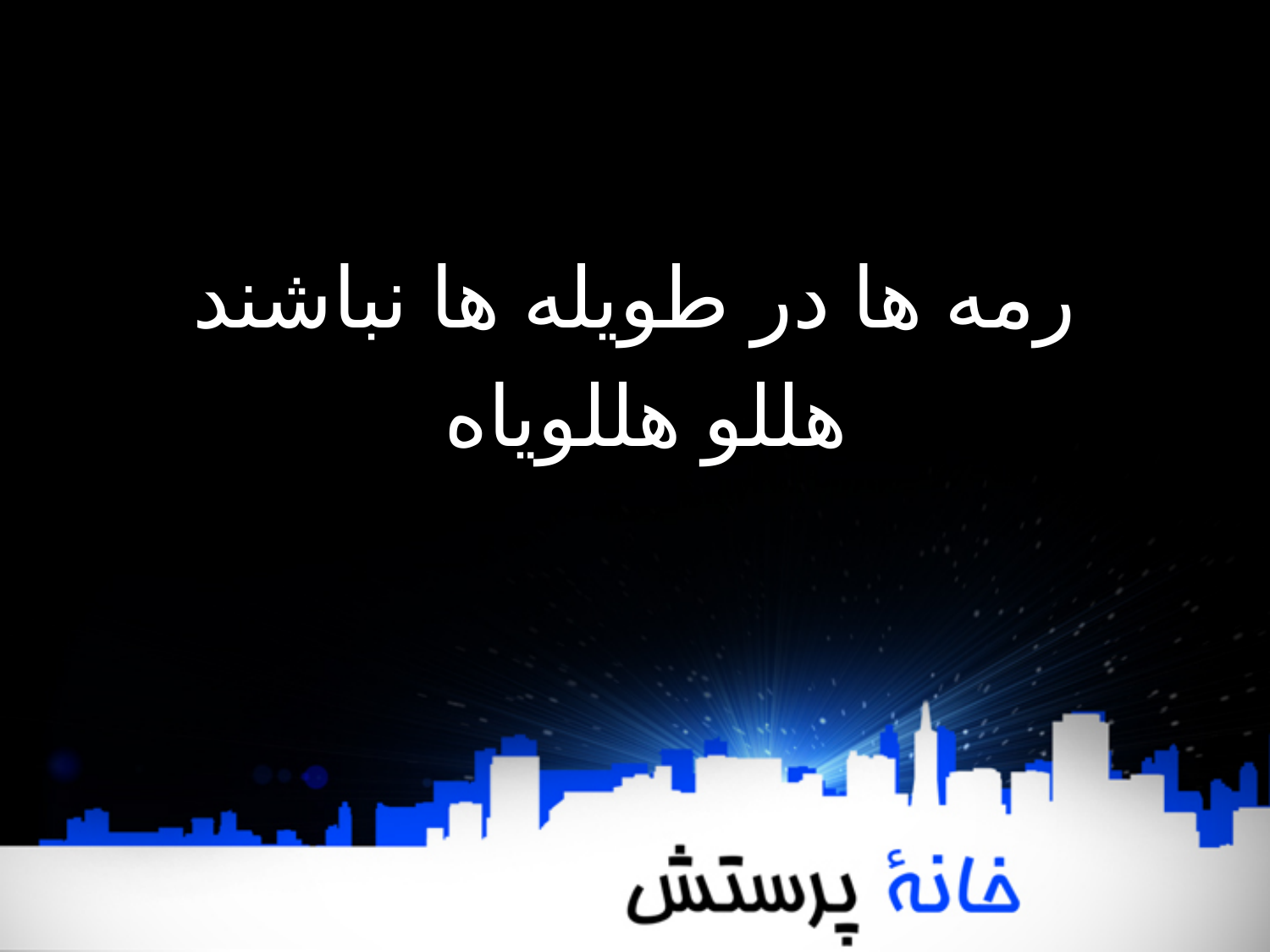

رمه ها در طویله ها نباشند
هللو هللویاه